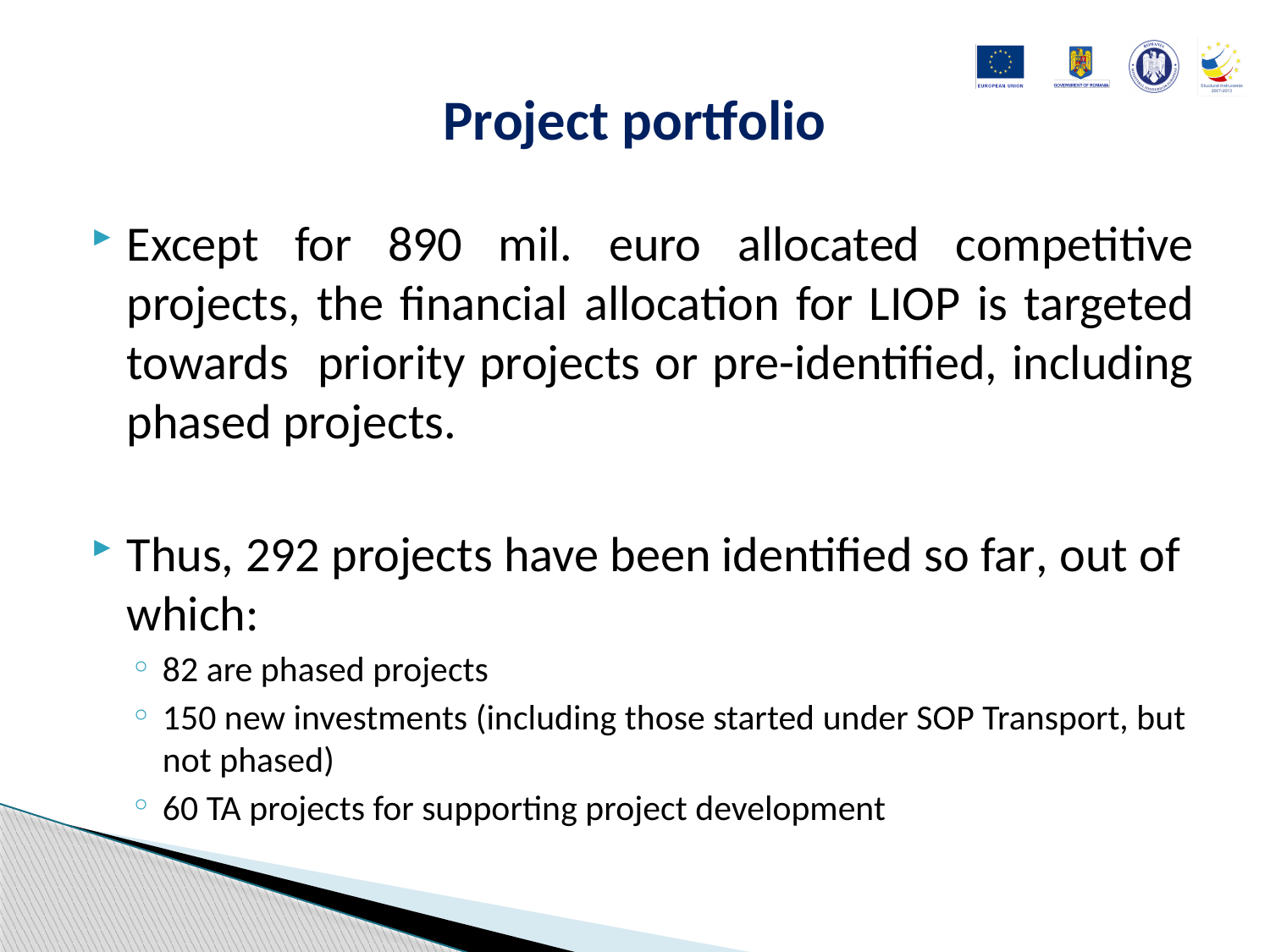

# Project portfolio
Except for 890 mil. euro allocated competitive projects, the financial allocation for LIOP is targeted towards  priority projects or pre-identified, including phased projects.

Thus, 292 projects have been identified so far, out of which:
82 are phased projects
150 new investments (including those started under SOP Transport, but not phased)
60 TA projects for supporting project development